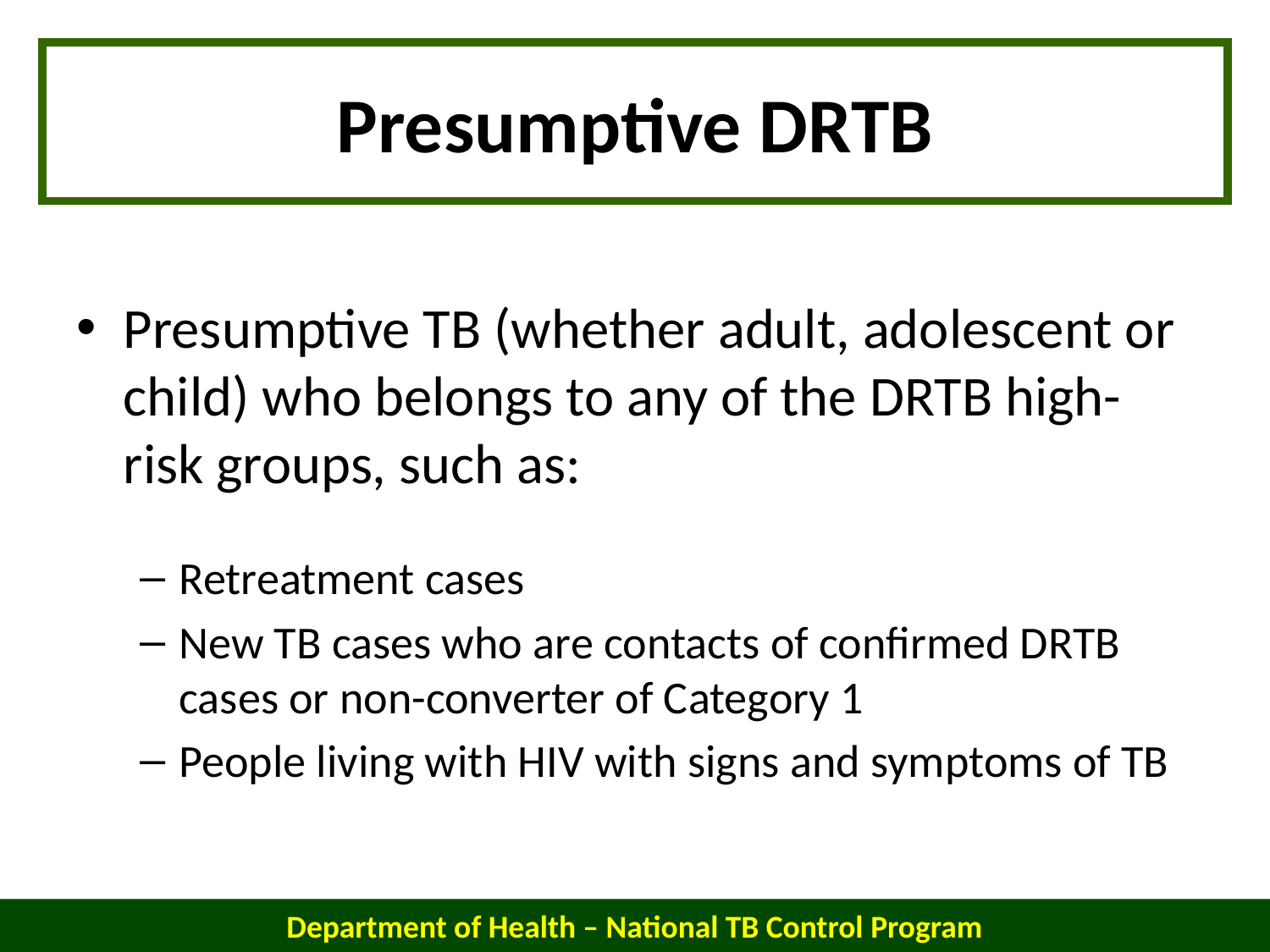

Presumptive DRTB
Presumptive TB (whether adult, adolescent or child) who belongs to any of the DRTB high-risk groups, such as:

Retreatment cases
New TB cases who are contacts of confirmed DRTB cases or non-converter of Category 1
People living with HIV with signs and symptoms of TB
Department of Health – National TB Control Program